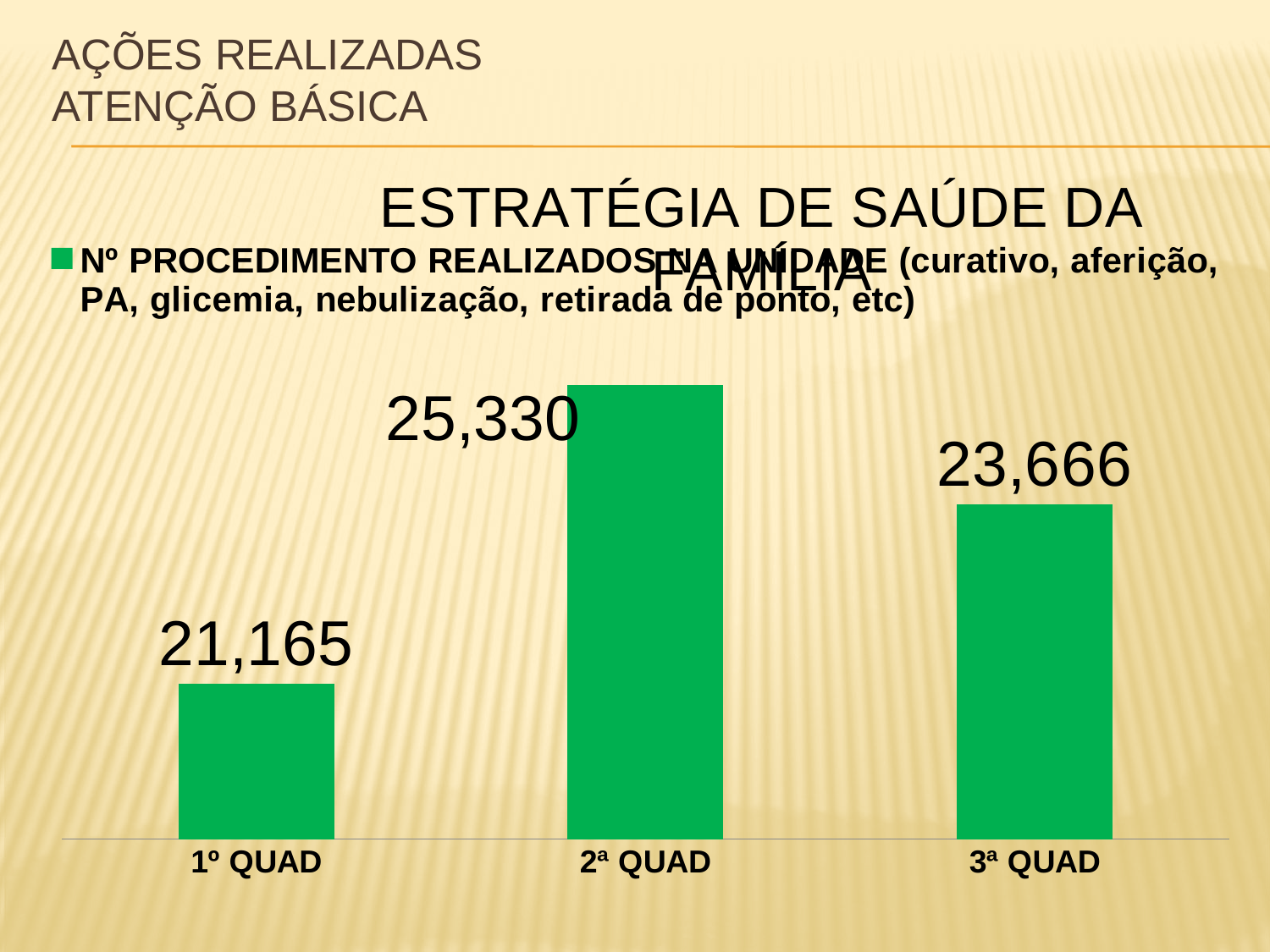

# AÇÕES REALIZADAS ATENÇÃO BÁSICA

### Chart: ESTRATÉGIA DE SAÚDE DA FAMÍLIA

| Category | Nº PROCEDIMENTO REALIZADOS NA UNIDADE (curativo, aferição, PA, glicemia, nebulização, retirada de ponto, etc) |
|---|---|
| 1º QUAD | 21165.0 |
| 2ª QUAD | 25330.0 |
| 3ª QUAD | 23666.0 |